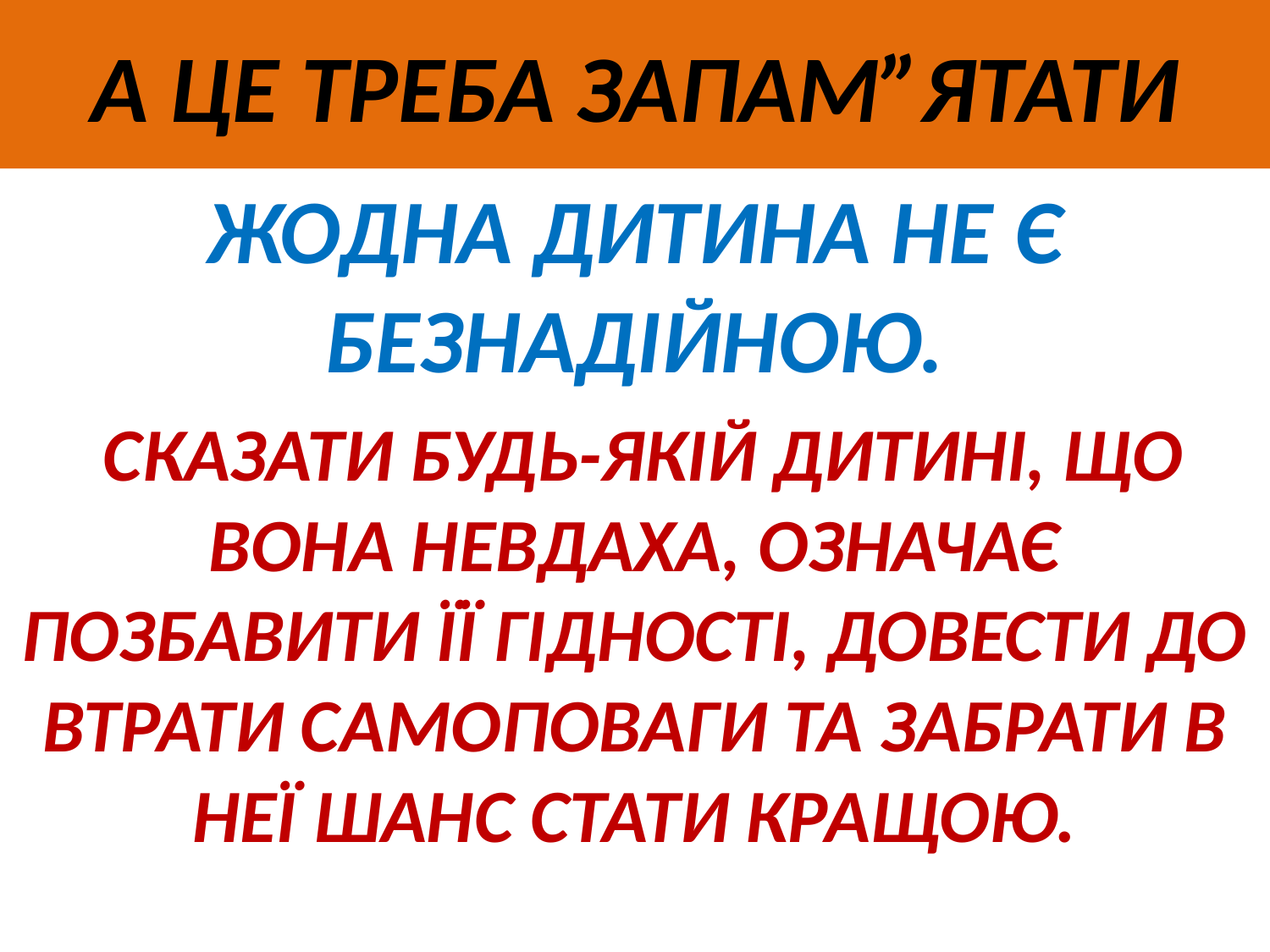

# А ЦЕ ТРЕБА ЗАПАМ”ЯТАТИ
ЖОДНА ДИТИНА НЕ Є БЕЗНАДІЙНОЮ.
 СКАЗАТИ БУДЬ-ЯКІЙ ДИТИНІ, ЩО ВОНА НЕВДАХА, ОЗНАЧАЄ ПОЗБАВИТИ ЇЇ ГІДНОСТІ, ДОВЕСТИ ДО ВТРАТИ САМОПОВАГИ ТА ЗАБРАТИ В НЕЇ ШАНС СТАТИ КРАЩОЮ.